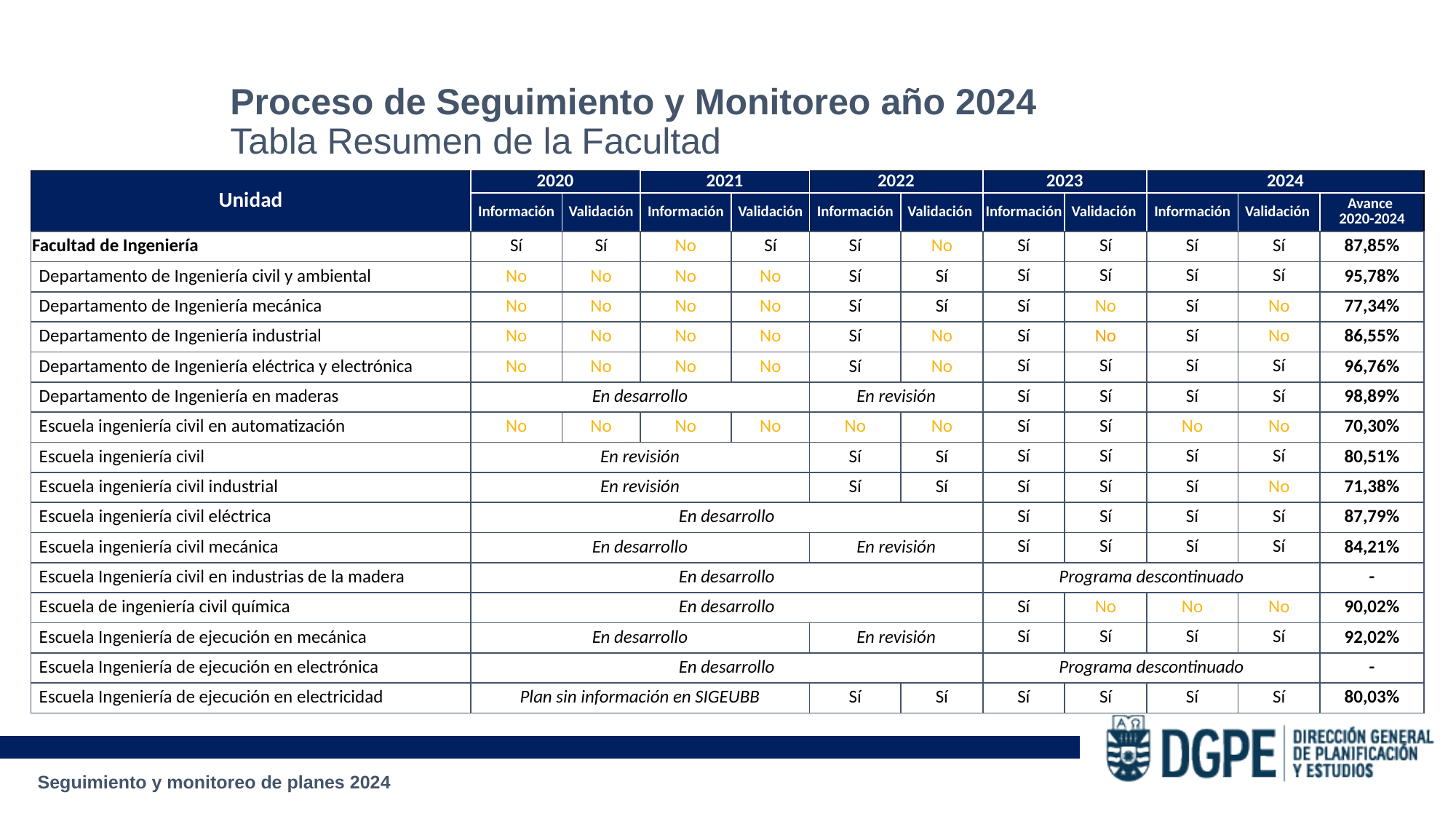

Proceso de Seguimiento y Monitoreo año 2024
Tabla Resumen de la Facultad
| Unidad | 2020 |  | 2021 |  | 2022 |  | 2023 |  | 2024 |  |  |
| --- | --- | --- | --- | --- | --- | --- | --- | --- | --- | --- | --- |
| Unidad | Información | Validación | Información | Validación | Información | Validación | Información | Validación | Información | Validación | Avance 2020-2024 |
| Facultad de Ingeniería | Sí | Sí | No | Sí | Sí | No | Sí | Sí | Sí | Sí | 87,85% |
| Departamento de Ingeniería civil y ambiental | No | No | No | No | Sí | Sí | Sí | Sí | Sí | Sí | 95,78% |
| Departamento de Ingeniería mecánica | No | No | No | No | Sí | Sí | Sí | No | Sí | No | 77,34% |
| Departamento de Ingeniería industrial | No | No | No | No | Sí | No | Sí | No | Sí | No | 86,55% |
| Departamento de Ingeniería eléctrica y electrónica | No | No | No | No | Sí | No | Sí | Sí | Sí | Sí | 96,76% |
| Departamento de Ingeniería en maderas | En desarrollo |  |  |  | En revisión |  | Sí | Sí | Sí | Sí | 98,89% |
| Escuela ingeniería civil en automatización | No | No | No | No | No | No | Sí | Sí | No | No | 70,30% |
| Escuela ingeniería civil | En revisión |  |  |  | Sí | Sí | Sí | Sí | Sí | Sí | 80,51% |
| Escuela ingeniería civil industrial | En revisión |  |  |  | Sí | Sí | Sí | Sí | Sí | No | 71,38% |
| Escuela ingeniería civil eléctrica | En desarrollo |  |  |  |  |  | Sí | Sí | Sí | Sí | 87,79% |
| Escuela ingeniería civil mecánica | En desarrollo |  |  |  | En revisión |  | Sí | Sí | Sí | Sí | 84,21% |
| Escuela Ingeniería civil en industrias de la madera | En desarrollo |  |  |  |  |  | Programa descontinuado |  |  |  | - |
| Escuela de ingeniería civil química | En desarrollo |  |  |  |  |  | Sí | No | No | No | 90,02% |
| Escuela Ingeniería de ejecución en mecánica | En desarrollo |  |  |  | En revisión |  | Sí | Sí | Sí | Sí | 92,02% |
| Escuela Ingeniería de ejecución en electrónica | En desarrollo |  |  |  |  |  | Programa descontinuado |  |  |  | - |
| Escuela Ingeniería de ejecución en electricidad | Plan sin información en SIGEUBB |  |  |  | Sí | Sí | Sí | Sí | Sí | Sí | 80,03% |
Seguimiento y monitoreo de planes 2024